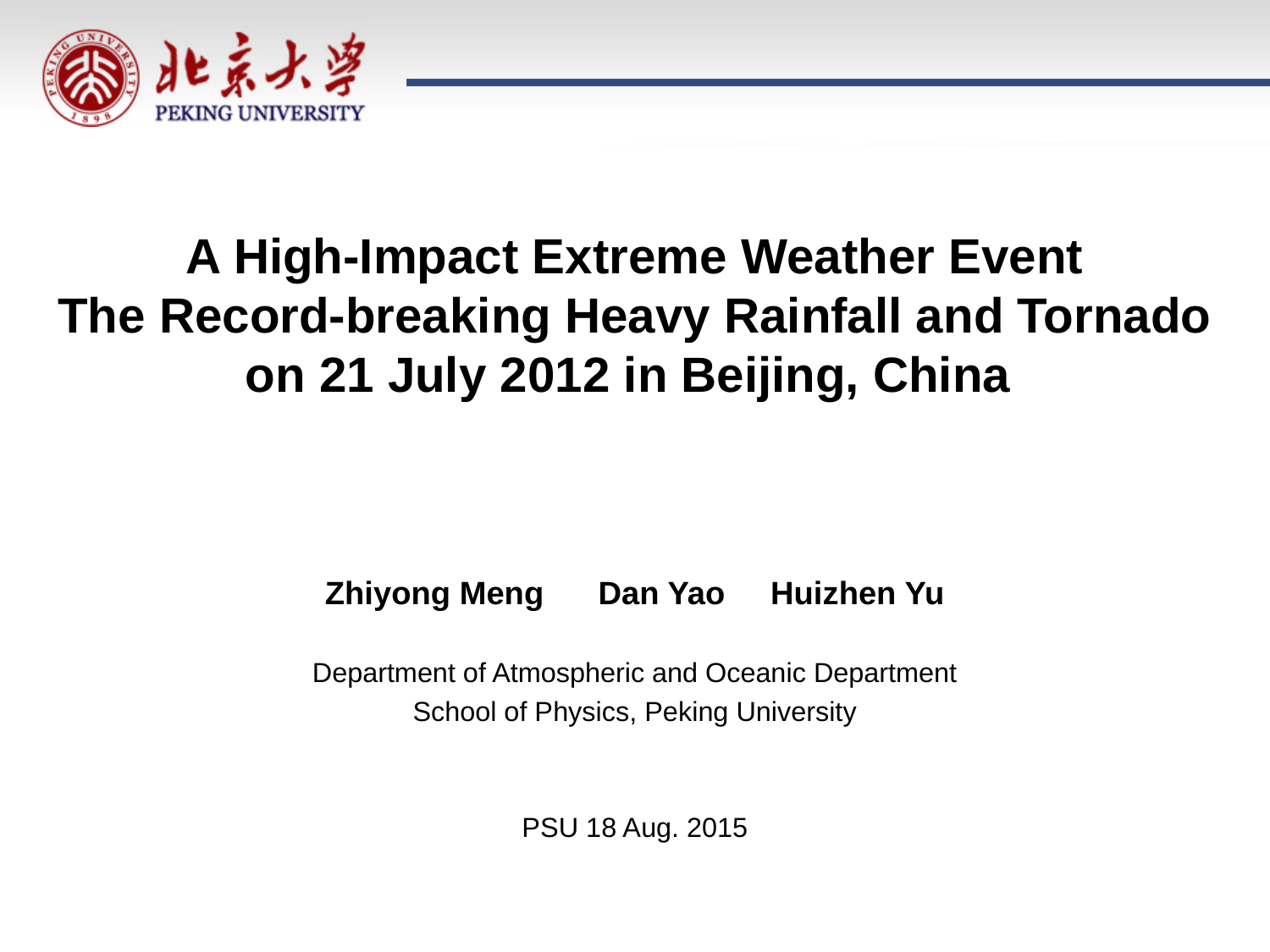

A High-Impact Extreme Weather Event
The Record-breaking Heavy Rainfall and Tornado
on 21 July 2012 in Beijing, China
Zhiyong Meng      Dan Yao     Huizhen Yu

Department of Atmospheric and Oceanic Department
School of Physics, Peking University

PSU 18 Aug. 2015